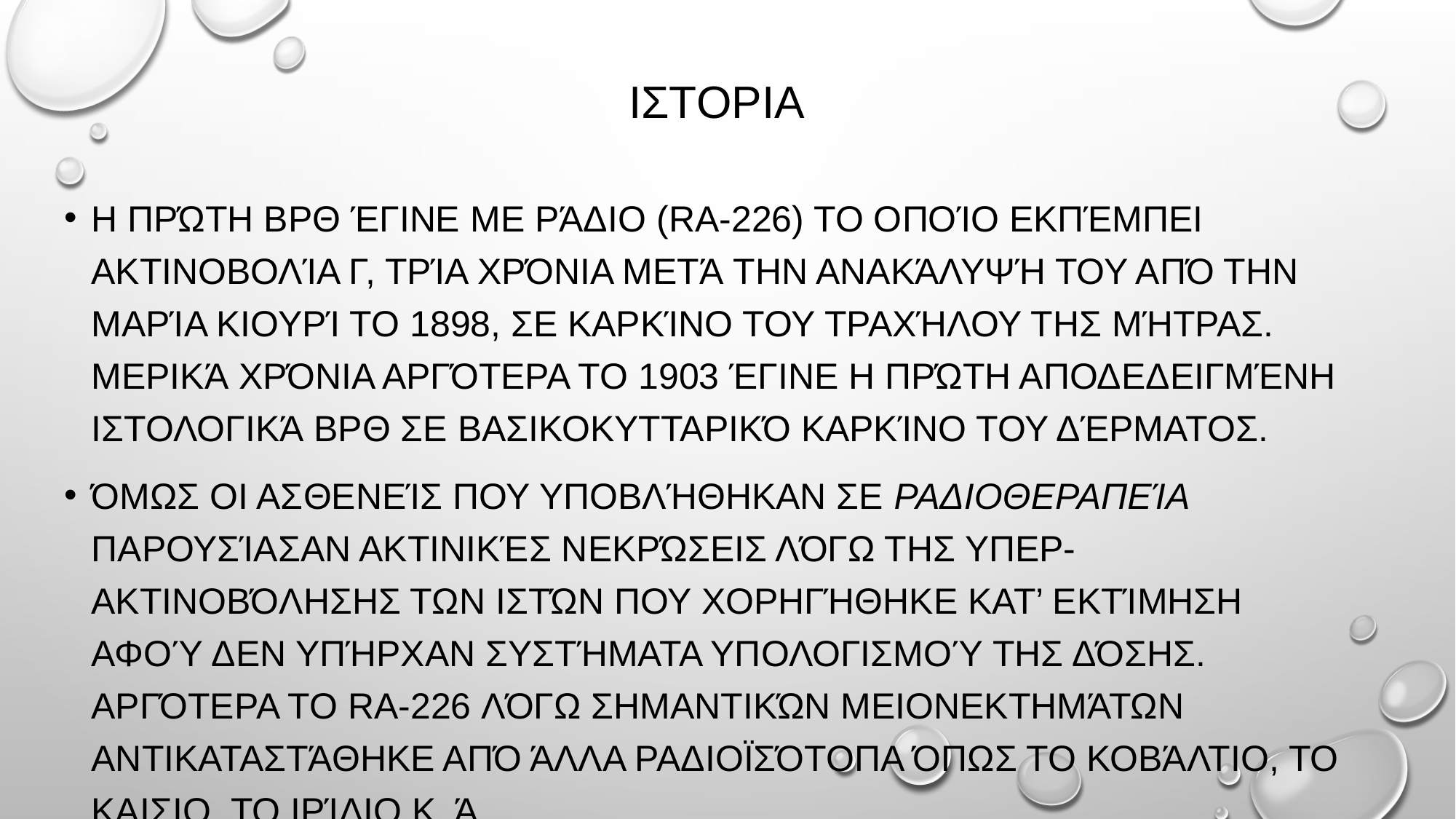

# Ιστορια
η πρώτη ΒΡΘ έγινε με ράδιο (Ra-226) το οποίο εκπέμπει ακτινοβολία γ, τρία χρόνια μετά την ανακάλυψή του από την Μαρία Κιουρί το 1898, σε καρκίνο του τραχήλου της μήτρας. Μερικά χρόνια αργότερα το 1903 έγινε η πρώτη αποδεδειγμένη ιστολογικά ΒΡΘ σε βασικοκυτταρικό καρκίνο του δέρματος.
όμως οι ασθενείς που υποβλήθηκαν σε ραδιοθεραπεία  παρουσίασαν ακτινικές νεκρώσεις λόγω της υπερ-ακτινοβόλησης των ιστών που χορηγήθηκε κατ’ εκτίμηση αφού δεν υπήρχαν συστήματα υπολογισμού της δόσης. Αργότερα το Ra-226 λόγω σημαντικών μειονεκτημάτων  αντικαταστάθηκε από άλλα ραδιοϊσότοπα όπως το κοβάλτιο, το καισιο, το ιρίδιο κ. ά